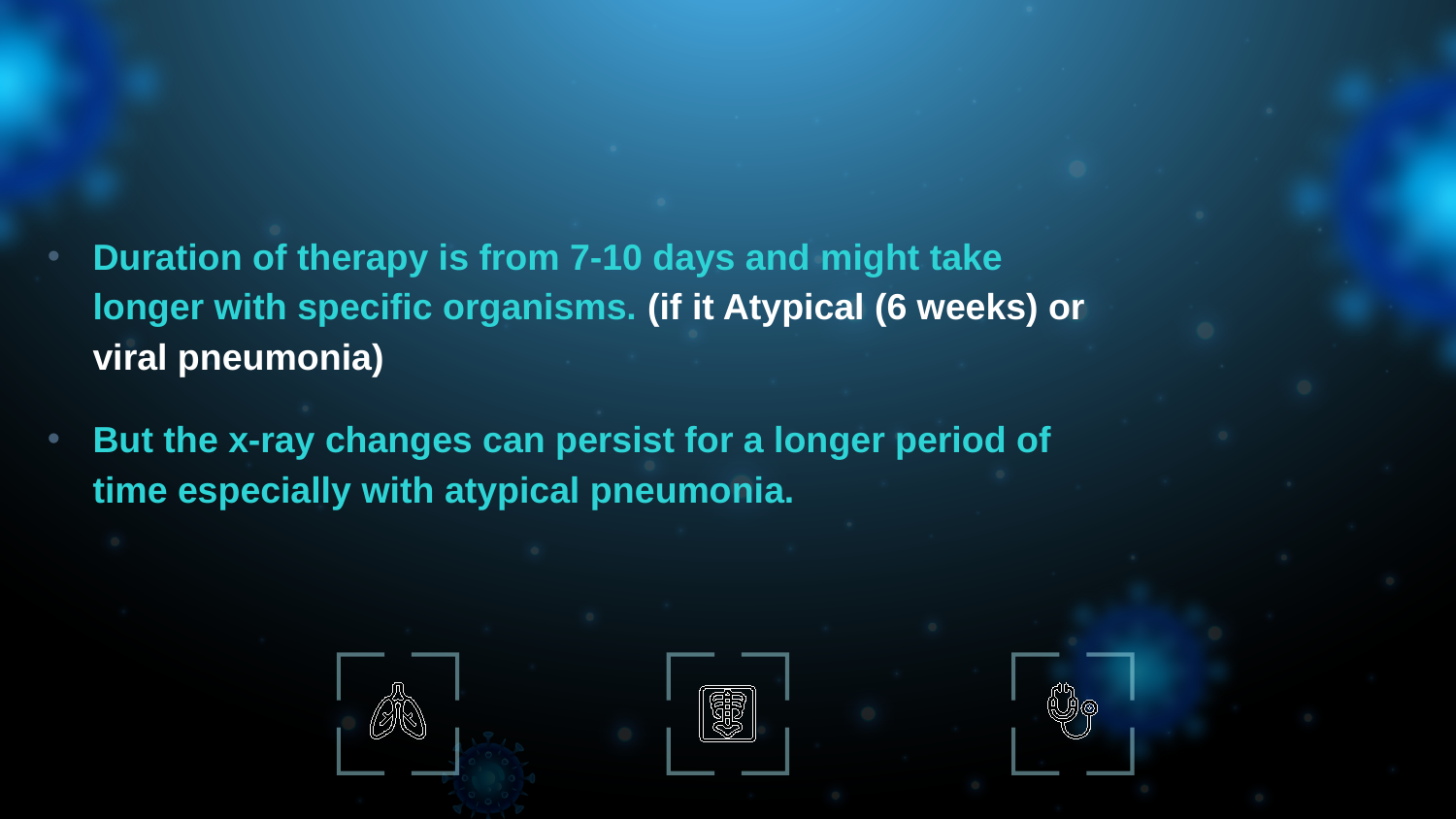

Duration of therapy is from 7-10 days and might take longer with specific organisms. (if it Atypical (6 weeks) or viral pneumonia)
But the x-ray changes can persist for a longer period of time especially with atypical pneumonia.